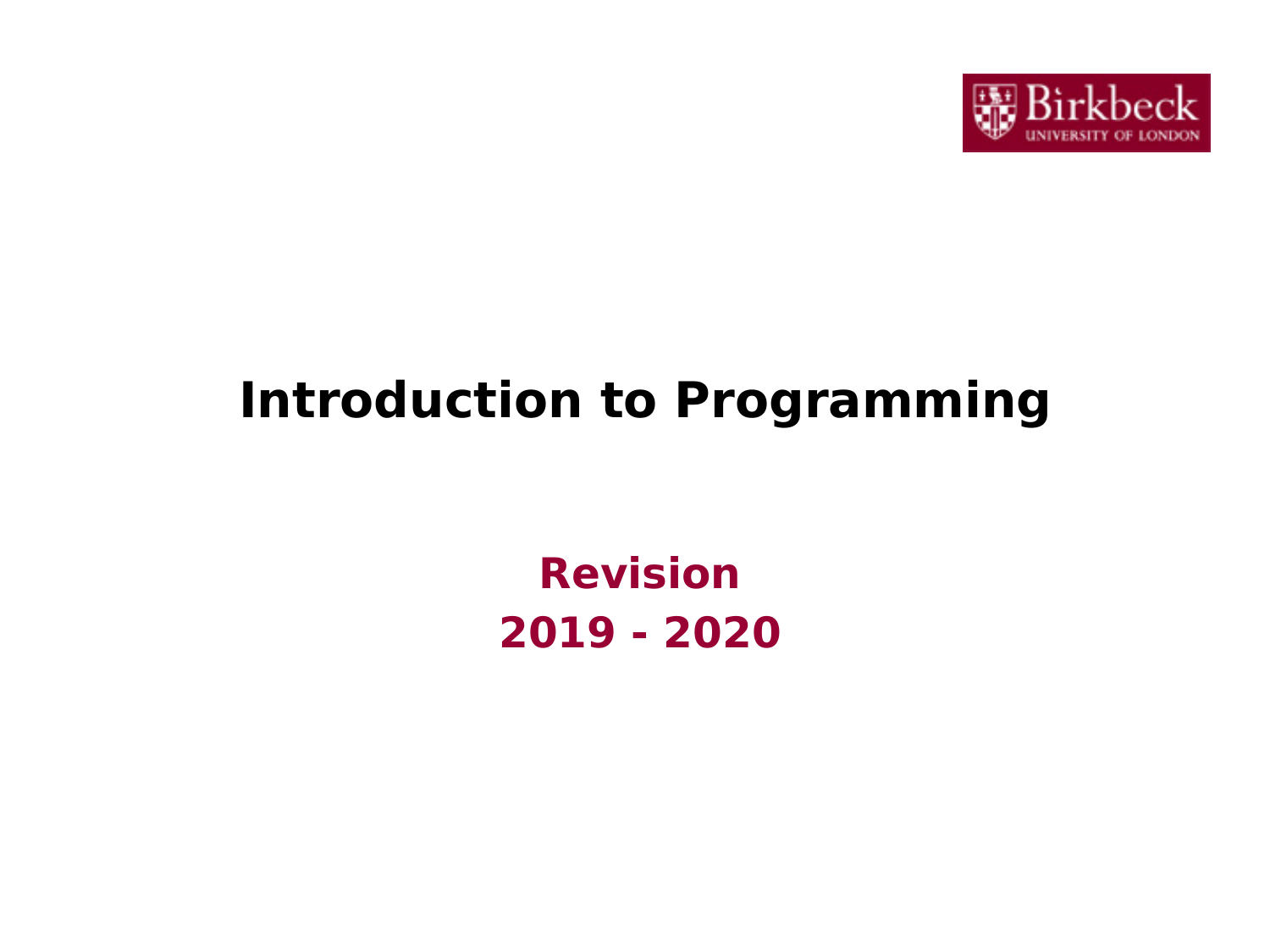

# Introduction to Programming
Revision
2019 - 2020